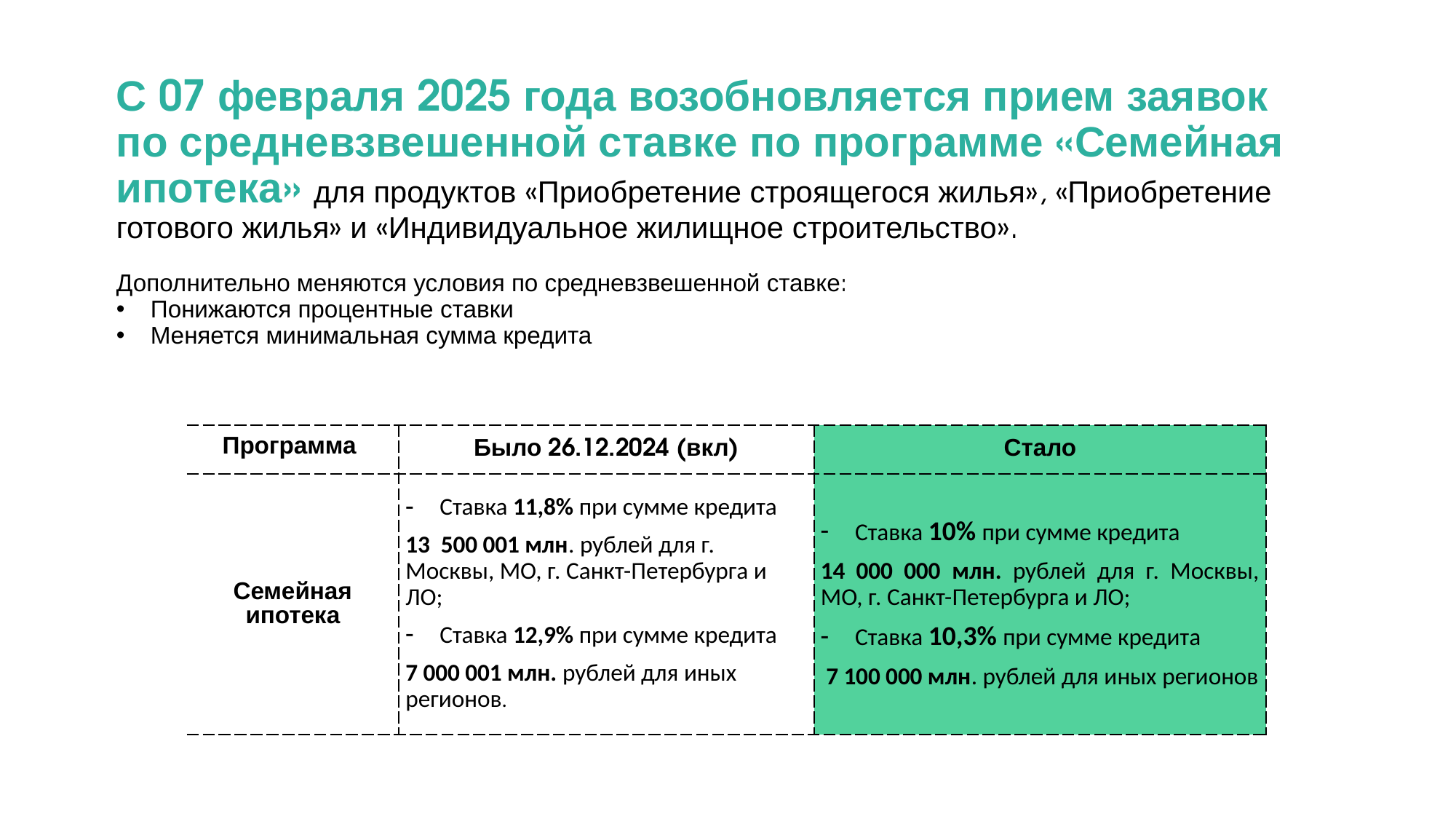

С 07 февраля 2025 года возобновляется прием заявок  по средневзвешенной ставке по программе «Семейная ипотека» для продуктов «Приобретение строящегося жилья», «Приобретение готового жилья» и «Индивидуальное жилищное строительство».

Дополнительно меняются условия по средневзвешенной ставке:
Понижаются процентные ставки
Меняется минимальная сумма кредита

| Программа | Было 26.12.2024 (вкл) | Стало |
| --- | --- | --- |
| Семейная ипотека | Ставка 11,8% при сумме кредита 13 500 001 млн. рублей для г. Москвы, МО, г. Санкт-Петербурга и ЛО; Ставка 12,9% при сумме кредита 7 000 001 млн. рублей для иных регионов. | Ставка 10% при сумме кредита 14 000 000 млн. рублей для г. Москвы, МО, г. Санкт-Петербурга и ЛО; Ставка 10,3% при сумме кредита 7 100 000 млн. рублей для иных регионов |